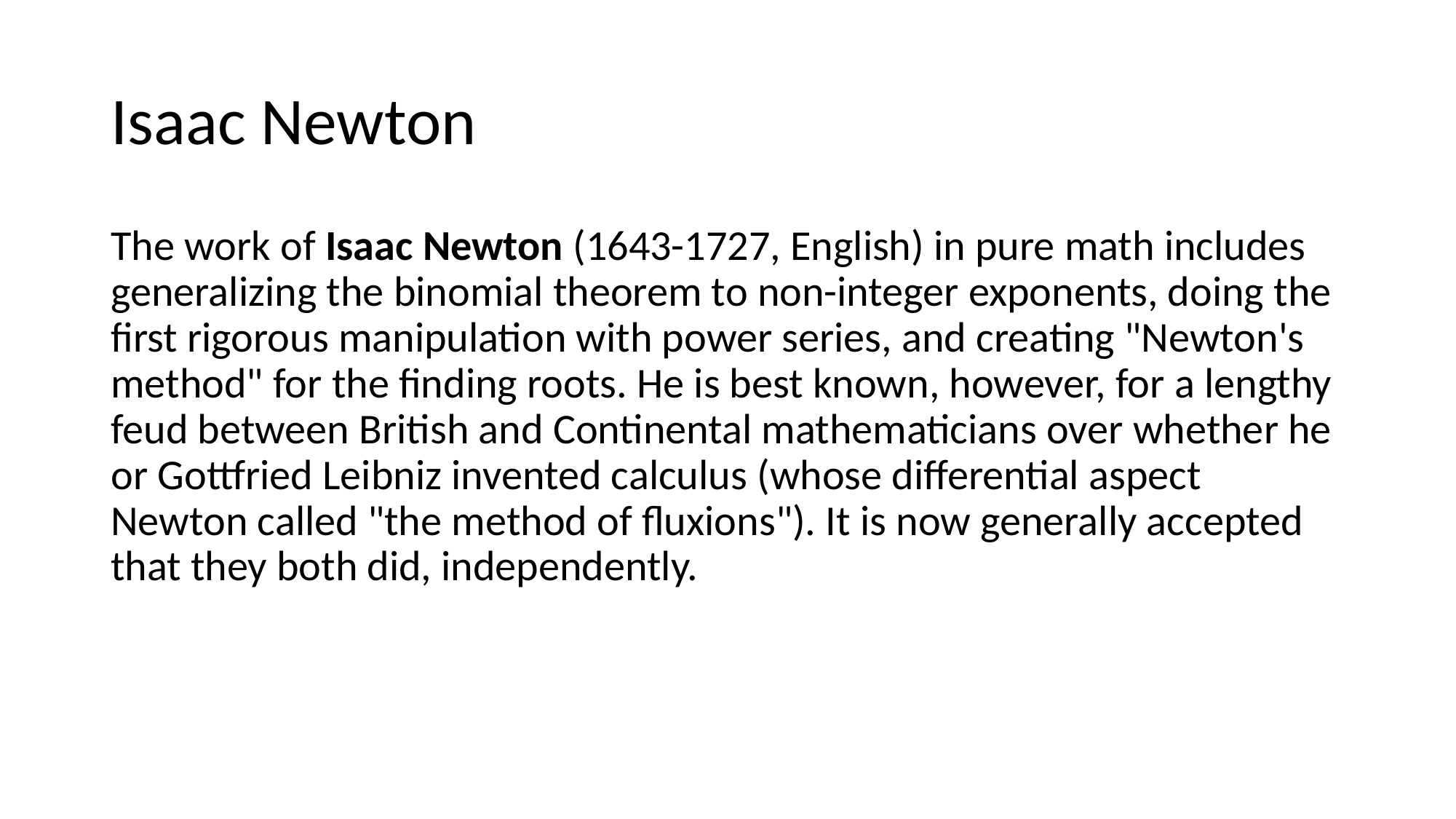

# Isaac Newton
The work of Isaac Newton (1643-1727, English) in pure math includes generalizing the binomial theorem to non-integer exponents, doing the first rigorous manipulation with power series, and creating "Newton's method" for the finding roots. He is best known, however, for a lengthy feud between British and Continental mathematicians over whether he or Gottfried Leibniz invented calculus (whose differential aspect Newton called "the method of fluxions"). It is now generally accepted that they both did, independently.